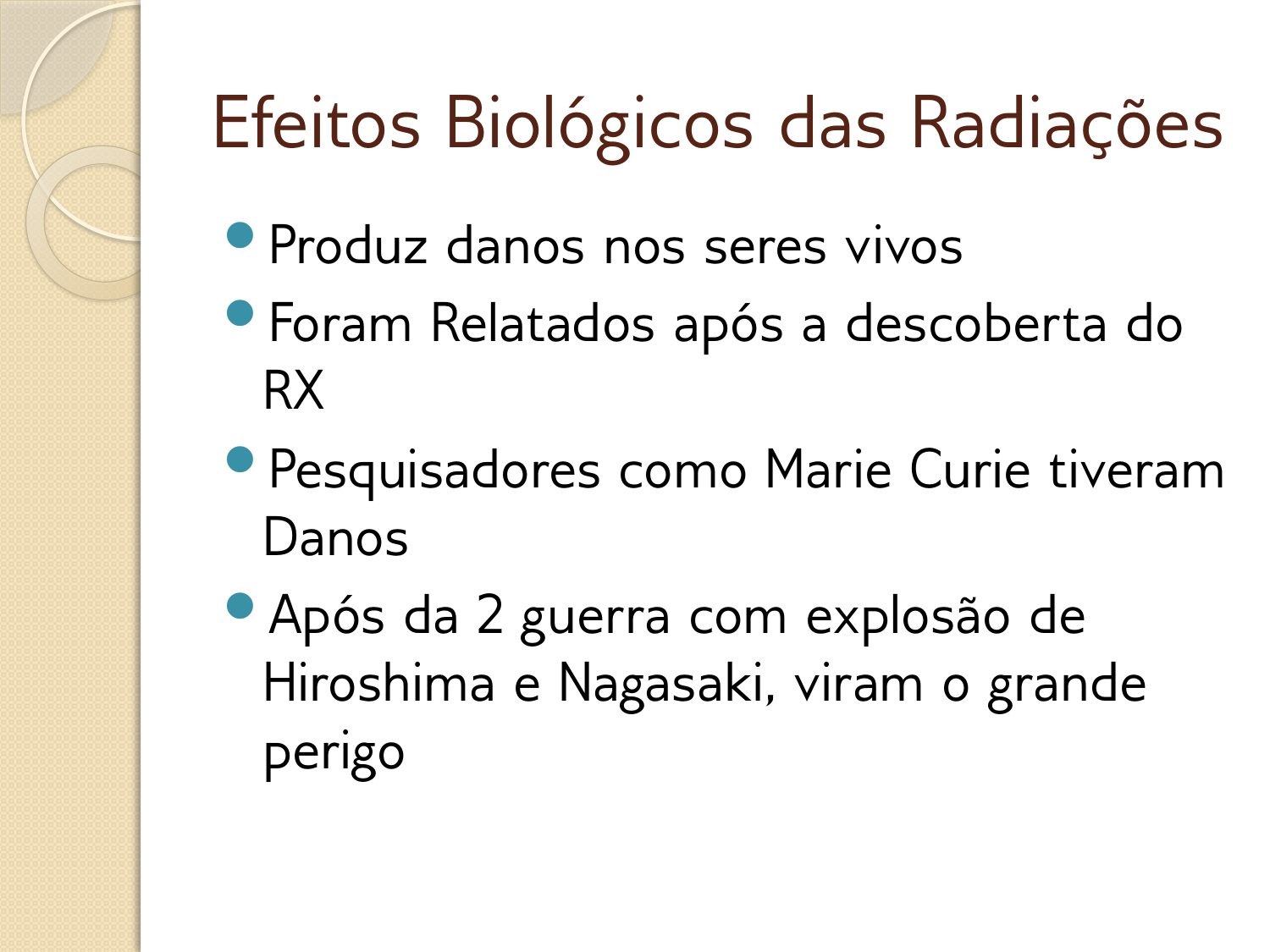

# Efeitos Biológicos das Radiações
Produz danos nos seres vivos
Foram Relatados após a descoberta do RX
Pesquisadores como Marie Curie tiveram Danos
Após da 2 guerra com explosão de Hiroshima e Nagasaki, viram o grande perigo